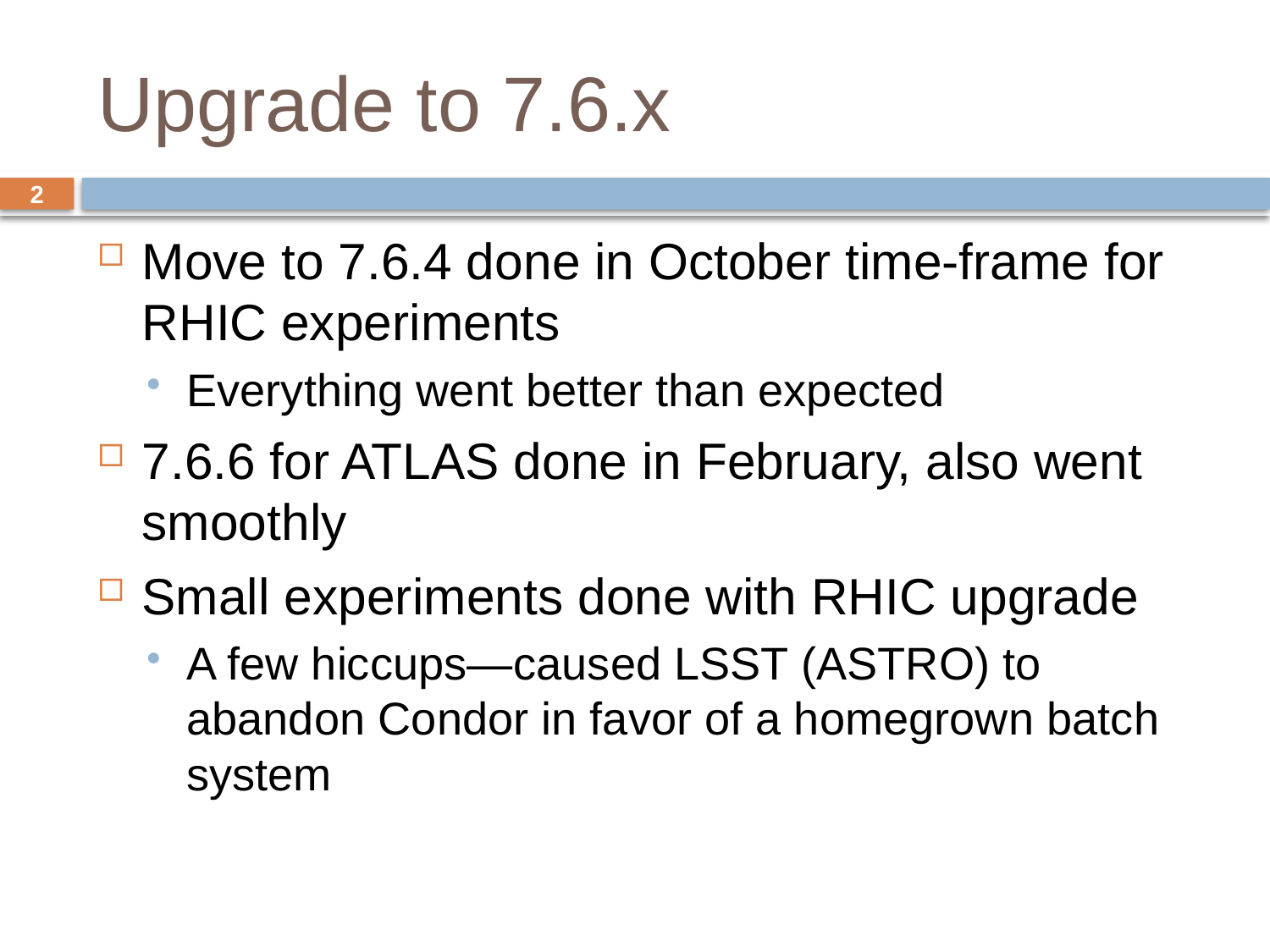

# Upgrade to 7.6.x
2
Move to 7.6.4 done in October time-frame for RHIC experiments
Everything went better than expected
7.6.6 for ATLAS done in February, also went smoothly
Small experiments done with RHIC upgrade
A few hiccups—caused LSST (ASTRO) to abandon Condor in favor of a homegrown batch system